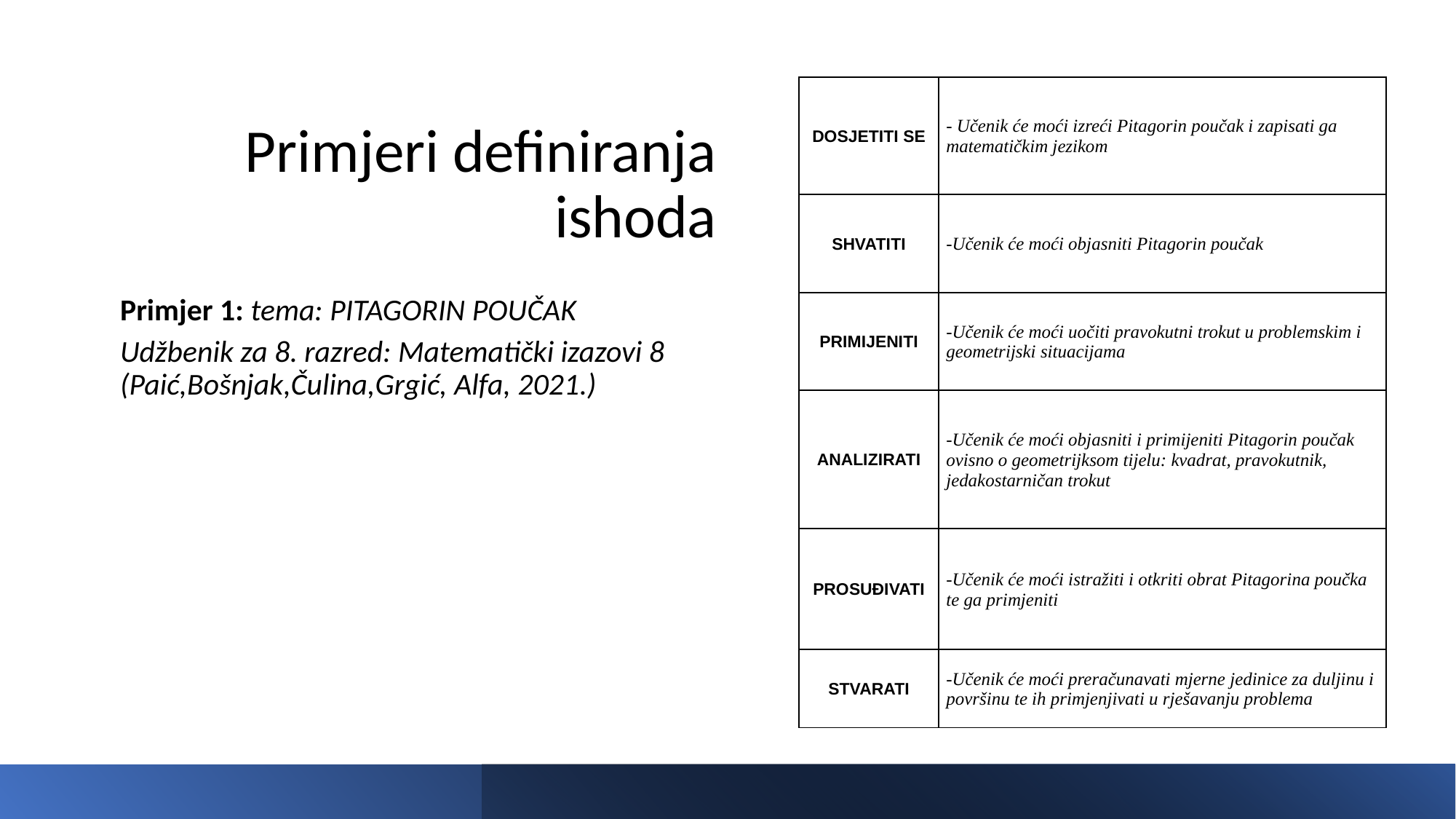

# Primjeri definiranja ishoda
| DOSJETITI SE | - Učenik će moći izreći Pitagorin poučak i zapisati ga matematičkim jezikom |
| --- | --- |
| SHVATITI | -Učenik će moći objasniti Pitagorin poučak |
| PRIMIJENITI | -Učenik će moći uočiti pravokutni trokut u problemskim i geometrijski situacijama |
| ANALIZIRATI | -Učenik će moći objasniti i primijeniti Pitagorin poučak ovisno o geometrijksom tijelu: kvadrat, pravokutnik, jedakostarničan trokut |
| PROSUĐIVATI | -Učenik će moći istražiti i otkriti obrat Pitagorina poučka te ga primjeniti |
| STVARATI | -Učenik će moći preračunavati mjerne jedinice za duljinu i površinu te ih primjenjivati u rješavanju problema |
Primjer 1: tema: PITAGORIN POUČAK
Udžbenik za 8. razred: Matematički izazovi 8 (Paić,Bošnjak,Čulina,Grgić, Alfa, 2021.)